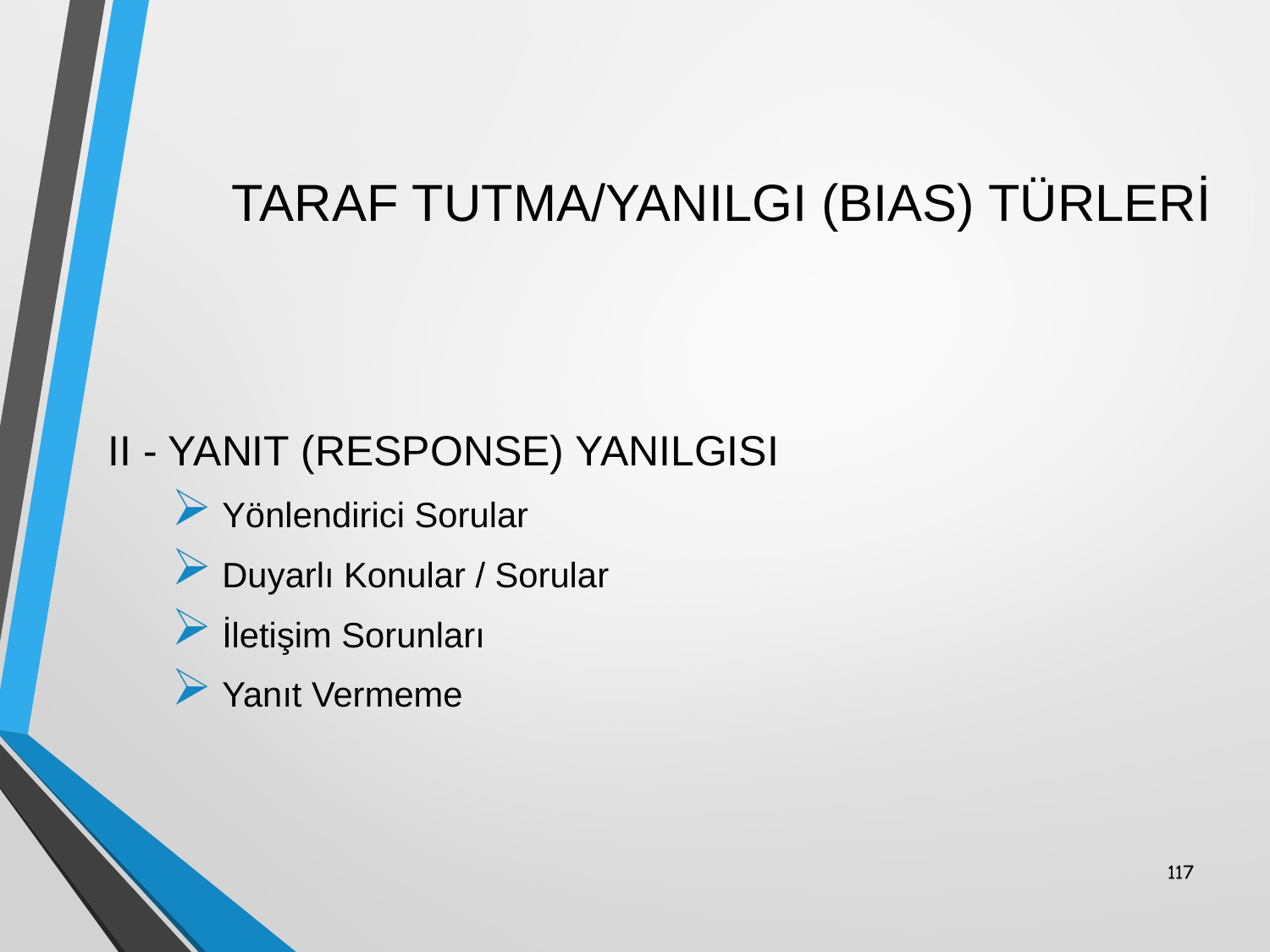

# TARAF TUTMA/YANILGI (BIAS) TÜRLERİ

II - YANIT (RESPONSE) YANILGISI
 Yönlendirici Sorular
 Duyarlı Konular / Sorular
 İletişim Sorunları
 Yanıt Vermeme
117